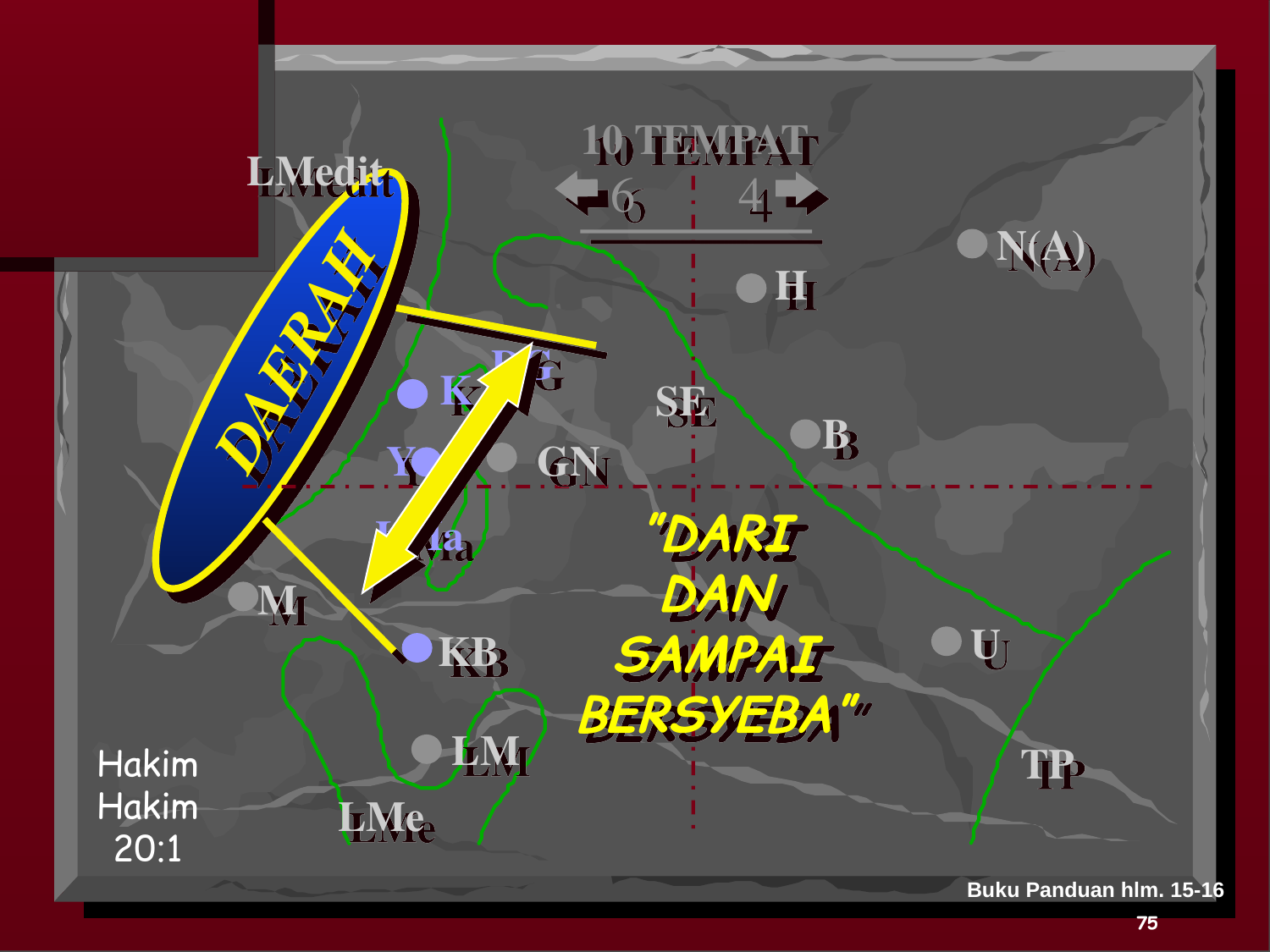

10 TEMPAT

LMedit

6
4

N(A)

H

DAERAH

DG
K

SE

B

Y
GN

”DARI
DAN
SAMPAI
BERSYEBA”
LMa

M

U
KB

LM
TP
Hakim Hakim 20:1

LMe

Buku Panduan hlm. 15-16
75